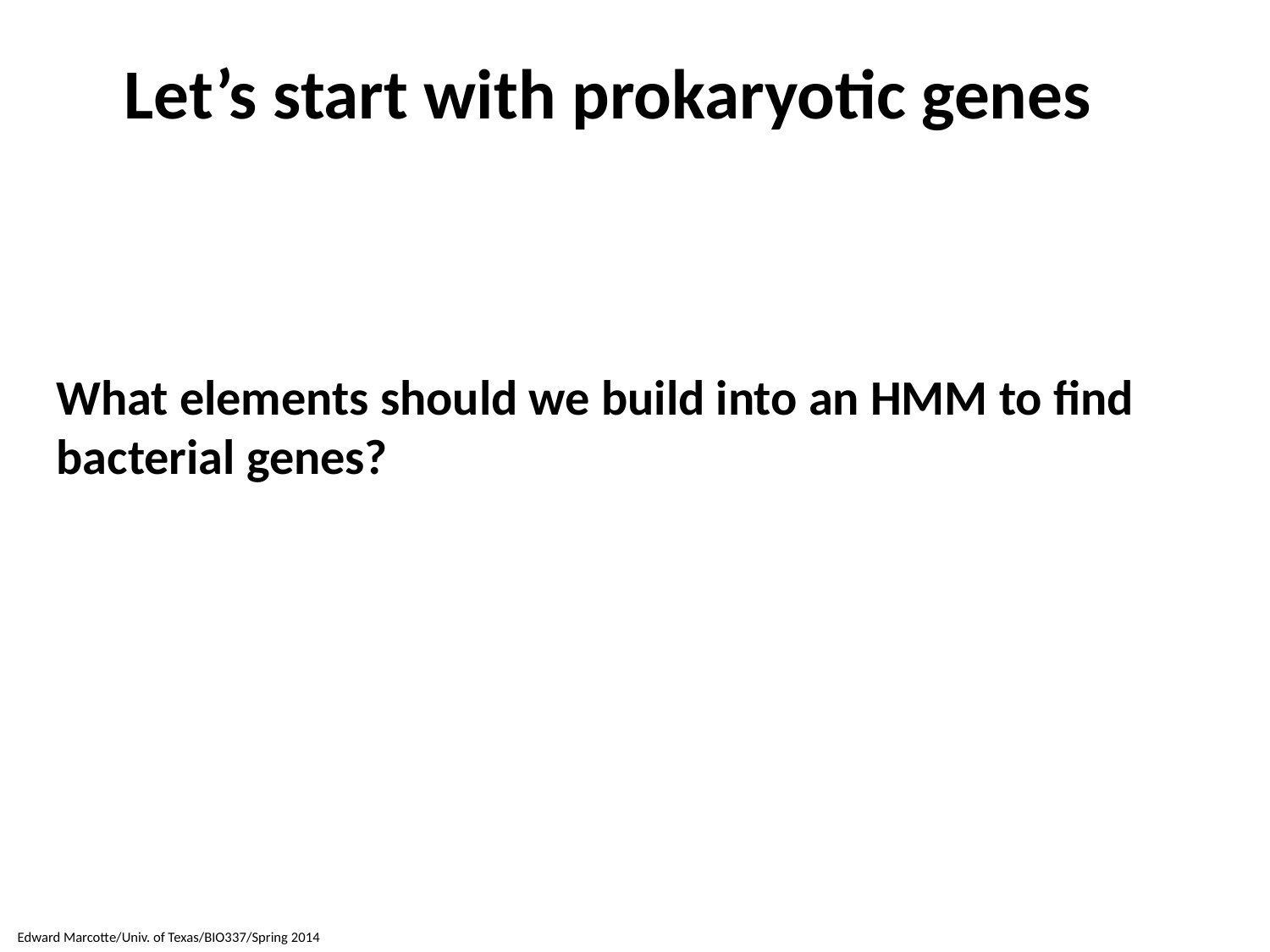

Let’s start with prokaryotic genes
What elements should we build into an HMM to find
bacterial genes?
Edward Marcotte/Univ. of Texas/BIO337/Spring 2014